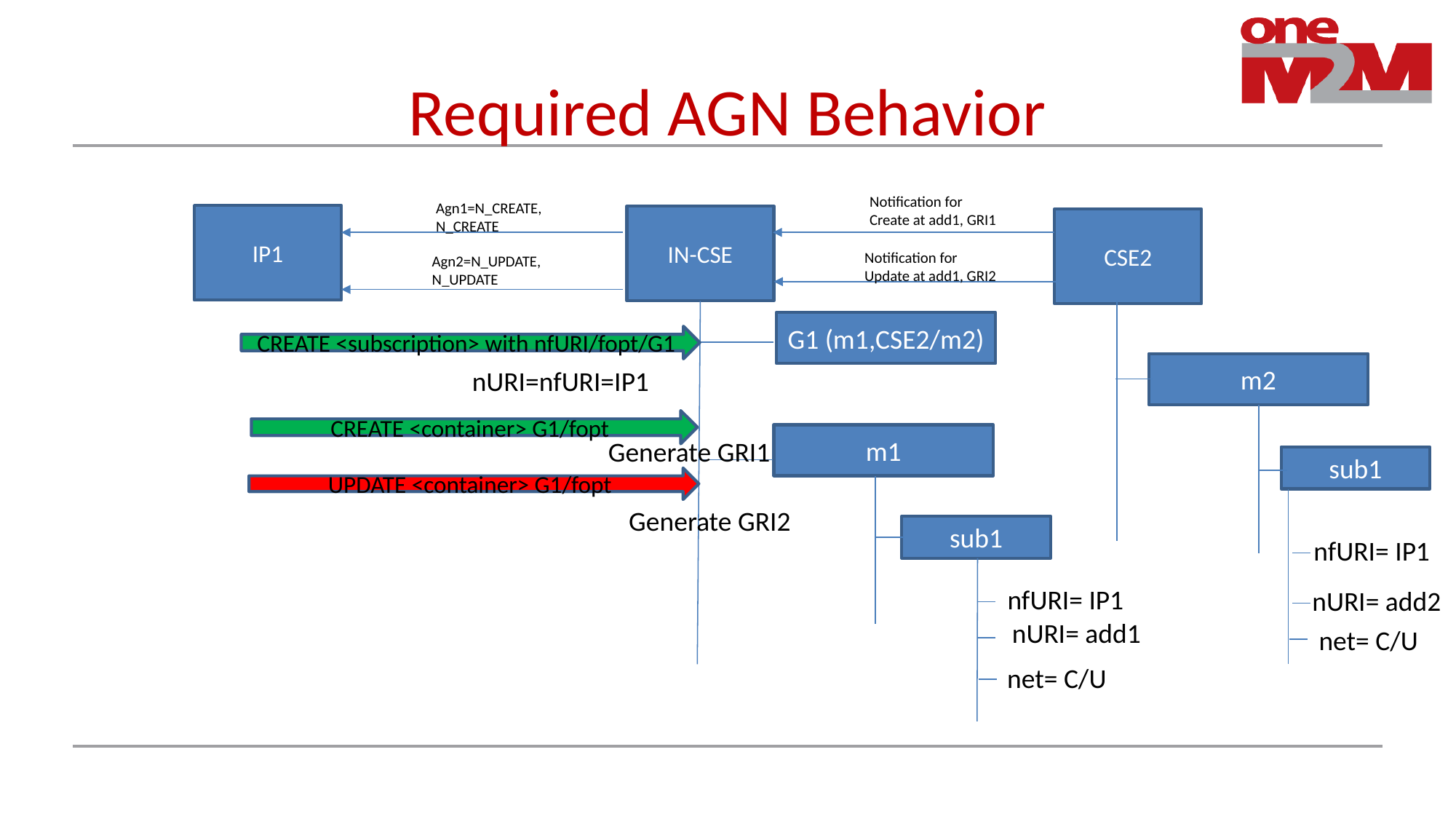

# Required AGN Behavior

Notification for Create at add1, GRI1
Agn1=N_CREATE, N_CREATE
IP1
IN-CSE
CSE2
Notification for Update at add1, GRI2
Agn2=N_UPDATE, N_UPDATE
G1 (m1,CSE2/m2)
CREATE <subscription> with nfURI/fopt/G1
m2
nURI=nfURI=IP1
CREATE <container> G1/fopt
m1
Generate GRI1
sub1
UPDATE <container> G1/fopt
Generate GRI2
sub1
nfURI= IP1
nfURI= IP1
nURI= add2
nURI= add1
net= C/U
net= C/U